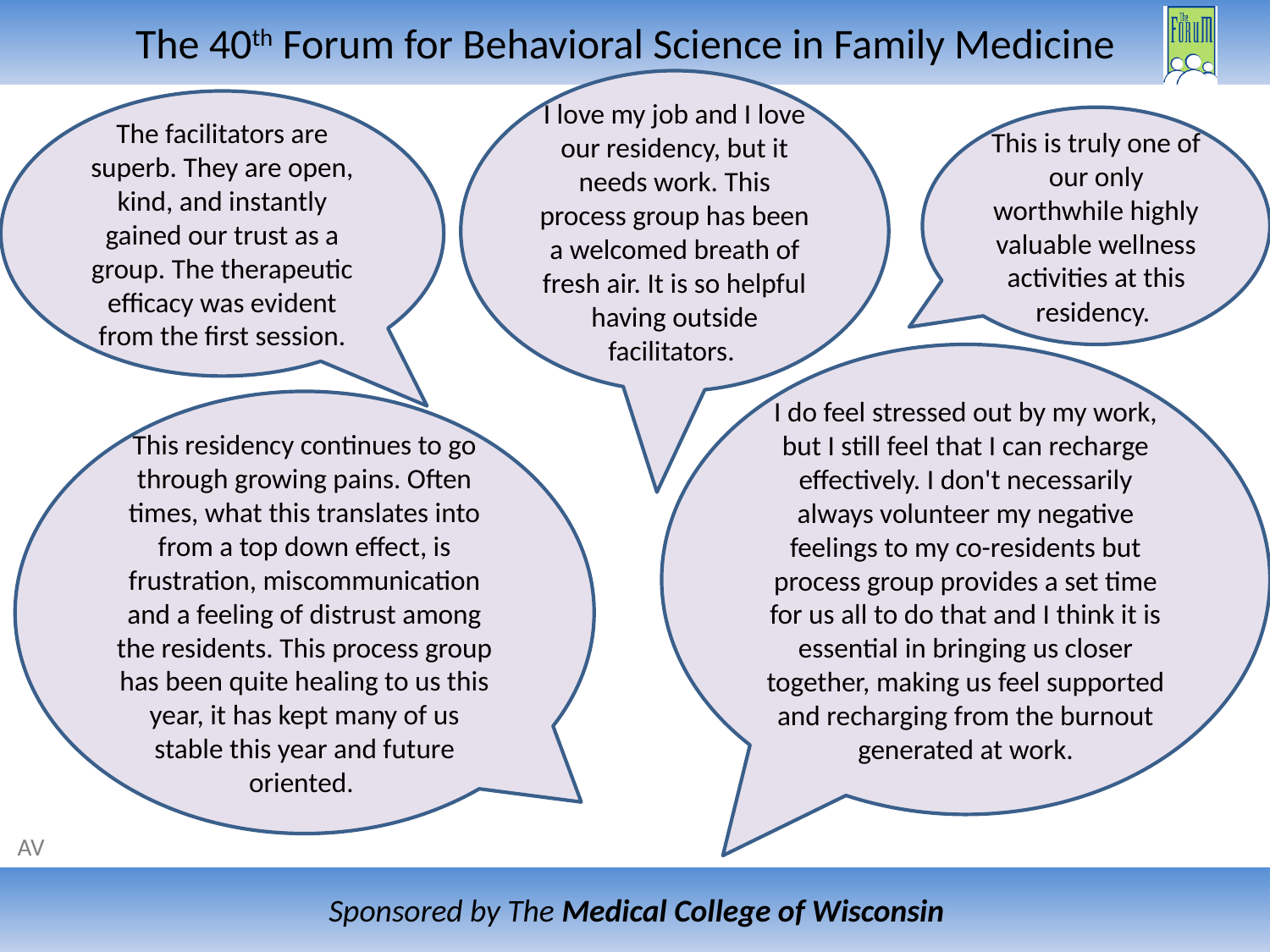

I love my job and I love our residency, but it needs work. This process group has been a welcomed breath of fresh air. It is so helpful having outside facilitators.
The facilitators are superb. They are open, kind, and instantly gained our trust as a group. The therapeutic efficacy was evident from the first session.
This is truly one of our only worthwhile highly valuable wellness activities at this residency.
I do feel stressed out by my work, but I still feel that I can recharge effectively. I don't necessarily always volunteer my negative feelings to my co-residents but process group provides a set time for us all to do that and I think it is essential in bringing us closer together, making us feel supported and recharging from the burnout generated at work.
This residency continues to go through growing pains. Often times, what this translates into from a top down effect, is frustration, miscommunication and a feeling of distrust among the residents. This process group has been quite healing to us this year, it has kept many of us stable this year and future oriented.
AV